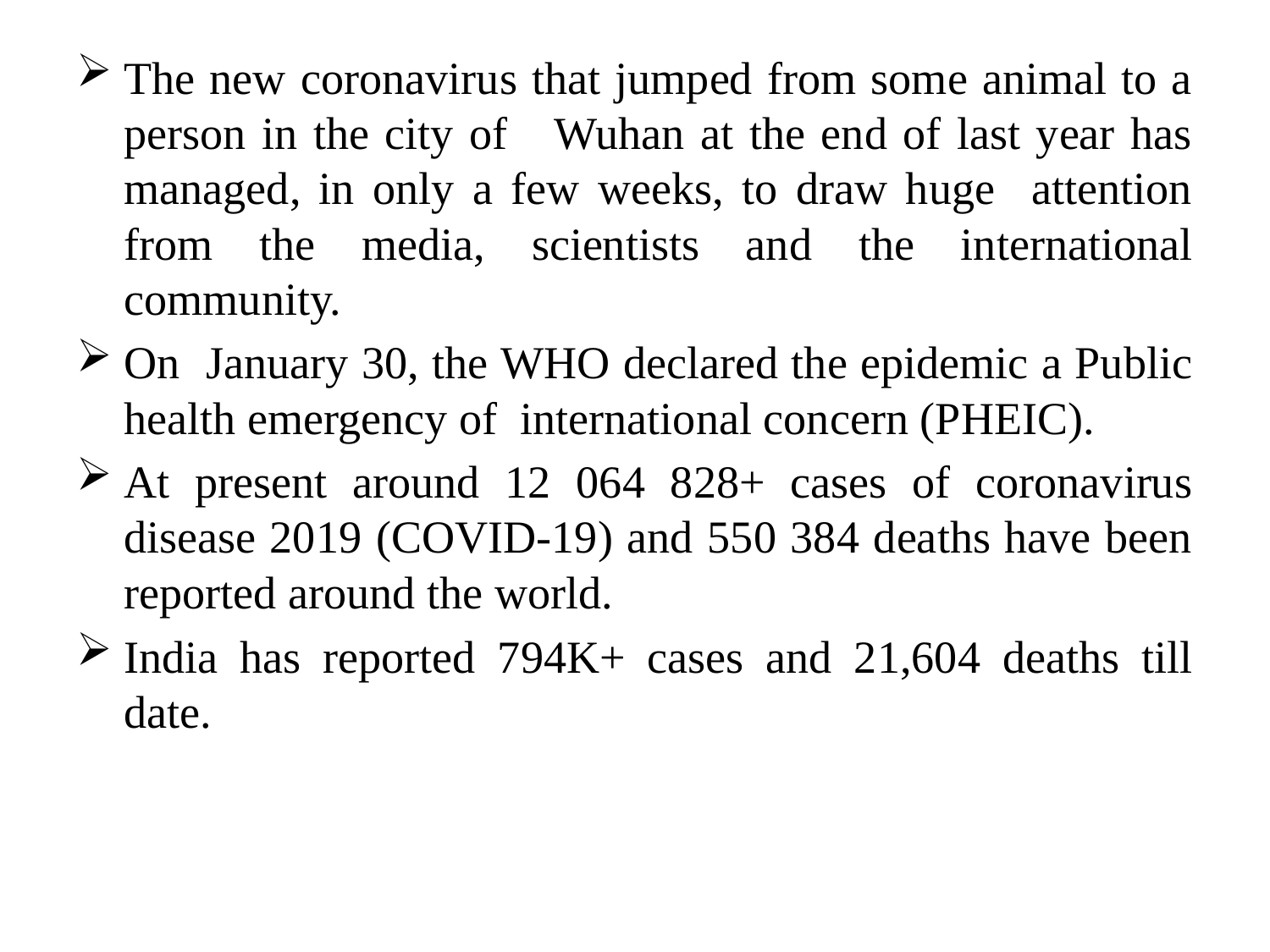

#
The new coronavirus that jumped from some animal to a person in the city of   Wuhan at the end of last year has managed, in only a few weeks, to draw huge  attention from the media, scientists and the international community.
On  January 30, the WHO declared the epidemic a Public health emergency of  international concern (PHEIC).
At present around 12 064 828+ cases of coronavirus disease 2019 (COVID-19) and 550 384 deaths have been reported around the world.
India has reported 794K+ cases and 21,604 deaths till date.